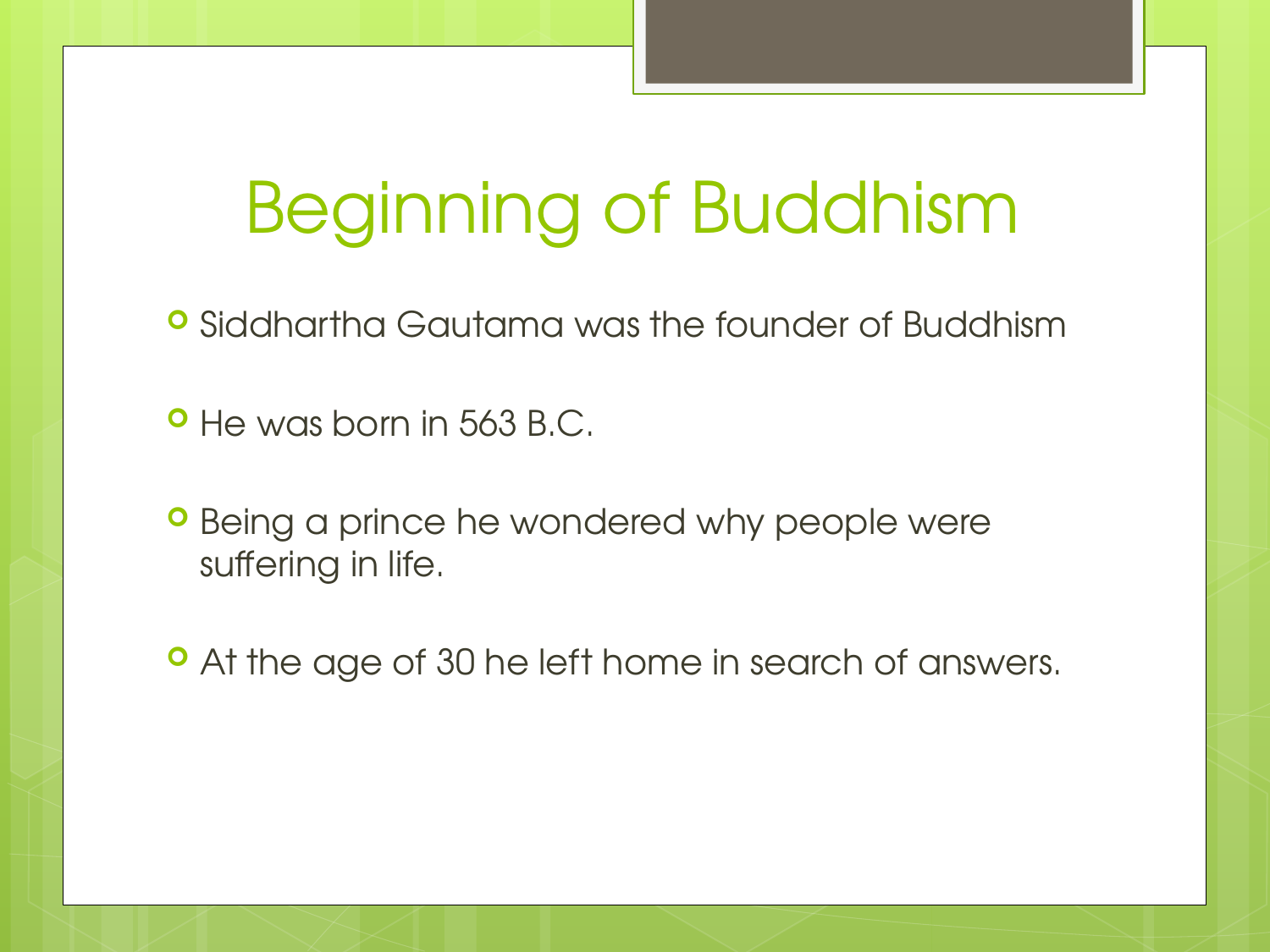

# Beginning of Buddhism
Siddhartha Gautama was the founder of Buddhism

He was born in 563 B.C.

Being a prince he wondered why people were suffering in life.

At the age of 30 he left home in search of answers.